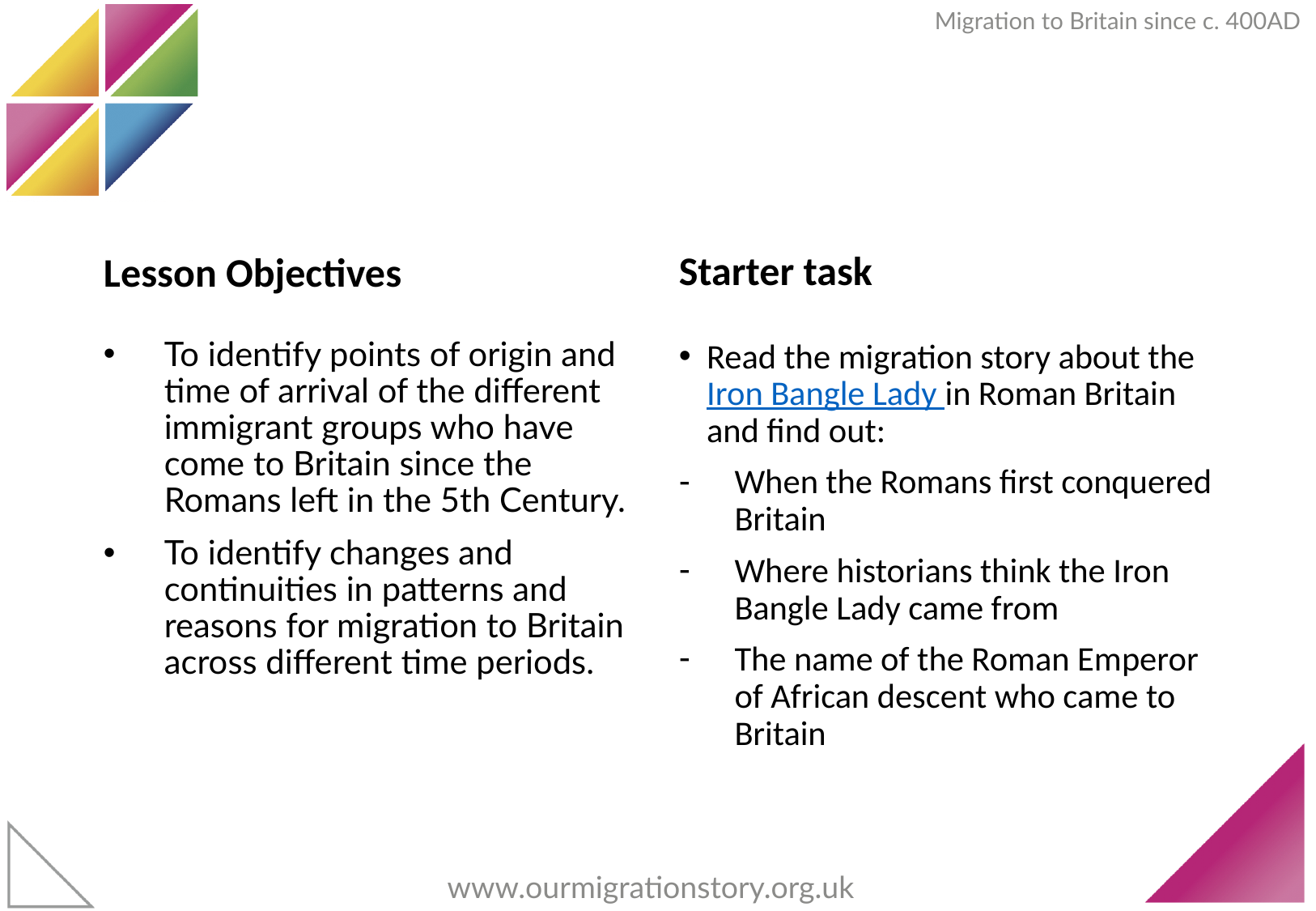

Migration to Britain since c. 400AD
Starter task
Lesson Objectives
To identify points of origin and time of arrival of the different immigrant groups who have come to Britain since the Romans left in the 5th Century.
To identify changes and continuities in patterns and reasons for migration to Britain across different time periods.
Read the migration story about the Iron Bangle Lady in Roman Britain and find out:
When the Romans first conquered Britain
Where historians think the Iron Bangle Lady came from
The name of the Roman Emperor of African descent who came to Britain

www.ourmigrationstory.org.uk